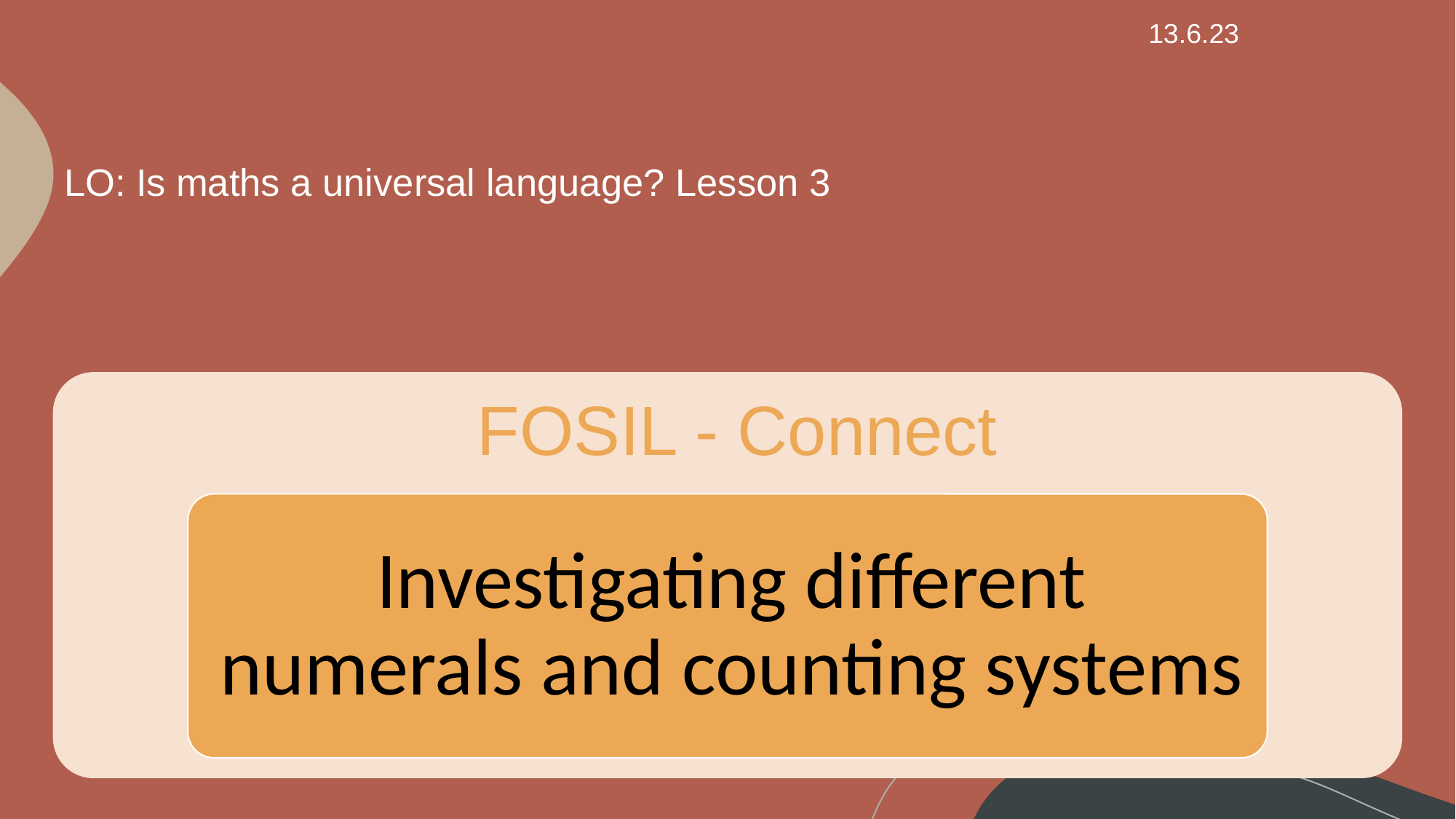

13.6.23
# LO: Is maths a universal language? Lesson 3
 FOSIL - Connect
Investigating different numerals and counting systems